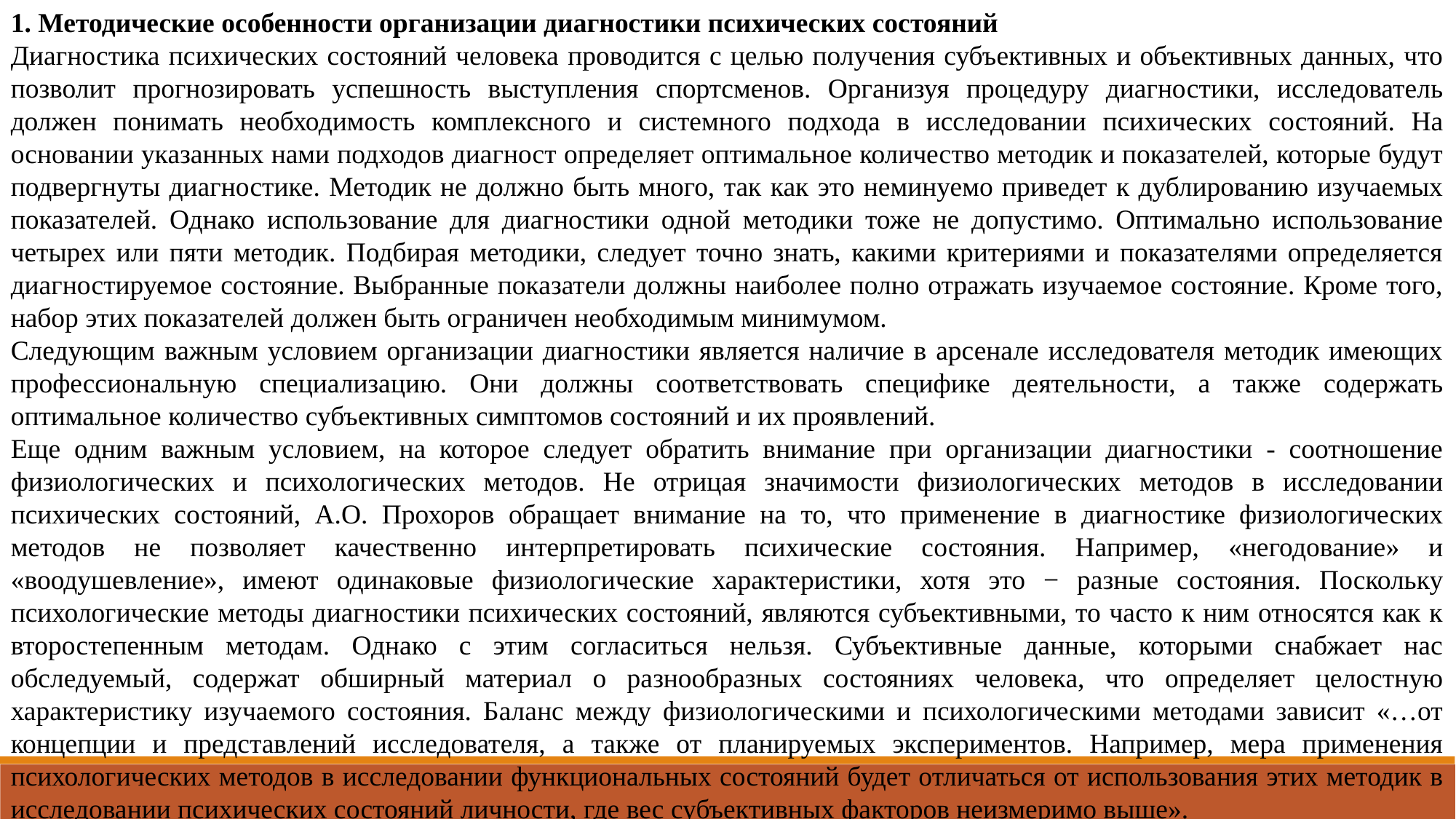

1. Методические особенности организации диагностики психических состояний
Диагностика психических состояний человека проводится с целью получения субъективных и объективных данных, что позволит прогнозировать успешность выступления спортсменов. Организуя процедуру диагностики, исследователь должен понимать необходимость комплексного и системного подхода в исследовании психических состояний. На основании указанных нами подходов диагност определяет оптимальное количество методик и показателей, которые будут подвергнуты диагностике. Методик не должно быть много, так как это неминуемо приведет к дублированию изучаемых показателей. Однако использование для диагностики одной методики тоже не допустимо. Оптимально использование четырех или пяти методик. Подбирая методики, следует точно знать, какими критериями и показателями определяется диагностируемое состояние. Выбранные показатели должны наиболее полно отражать изучаемое состояние. Кроме того, набор этих показателей должен быть ограничен необходимым минимумом.
Следующим важным условием организации диагностики является наличие в арсенале исследователя методик имеющих профессиональную специализацию. Они должны соответствовать специфике деятельности, а также содержать оптимальное количество субъективных симптомов состояний и их проявлений.
Еще одним важным условием, на которое следует обратить внимание при организации диагностики - соотношение физиологических и психологических методов. Не отрицая значимости физиологических методов в исследовании психических состояний, А.О. Прохоров обращает внимание на то, что применение в диагностике физиологических методов не позволяет качественно интерпретировать психические состояния. Например, «негодование» и «воодушевление», имеют одинаковые физиологические характеристики, хотя это − разные состояния. Поскольку психологические методы диагностики психических состояний, являются субъективными, то часто к ним относятся как к второстепенным методам. Однако с этим согласиться нельзя. Субъективные данные, которыми снабжает нас обследуемый, содержат обширный материал о разнообразных состояниях человека, что определяет целостную характеристику изучаемого состояния. Баланс между физиологическими и психологическими методами зависит «…от концепции и представлений исследователя, а также от планируемых экспериментов. Например, мера применения психологических методов в исследовании функциональных состояний будет отличаться от использования этих методик в исследовании психических состояний личности, где вес субъективных факторов неизмеримо выше».